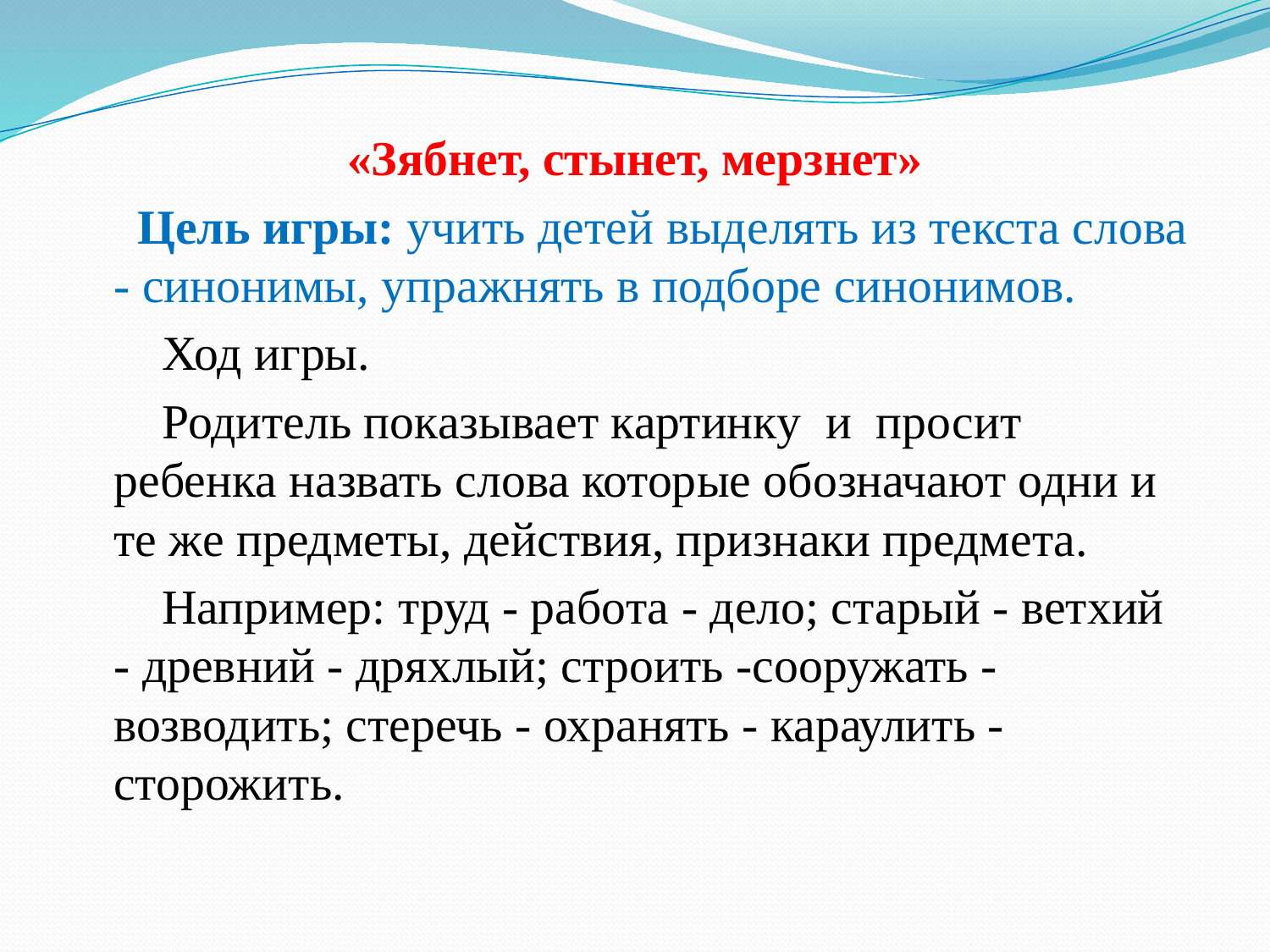

#

«Зябнет, стынет, мерзнет»
     Цель игры: учить детей выделять из текста слова - синонимы, упражнять в подборе синонимов.
       Ход игры.
       Родитель показывает картинку  и  просит ребенка назвать слова которые обозначают одни и те же предметы, действия, признаки предмета.
       Например: труд - работа - дело; старый - ветхий - древний - дряхлый; строить -сооружать - возводить; стеречь - охранять - караулить - сторожить.